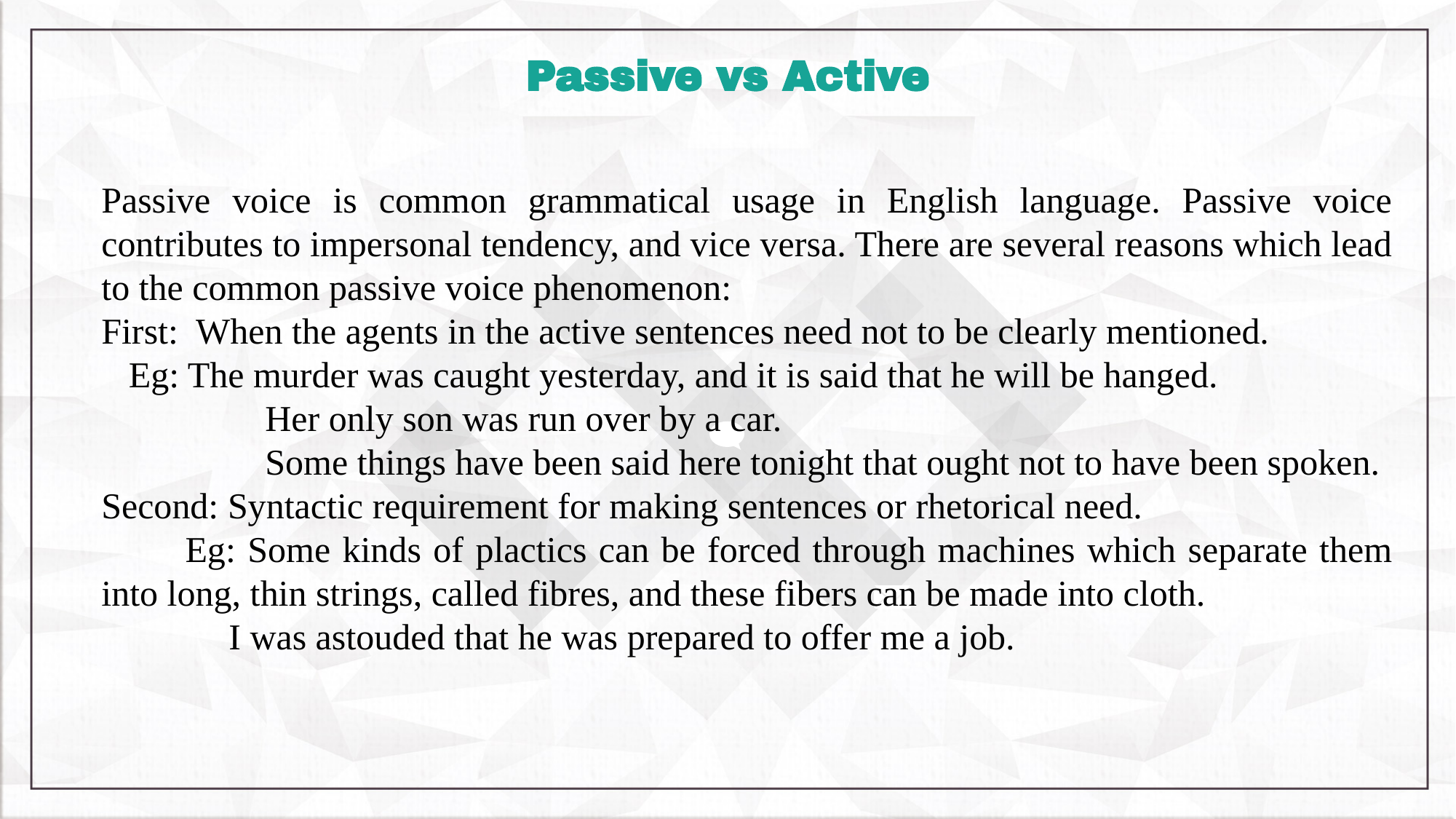

# Passive vs Active
Passive voice is common grammatical usage in English language. Passive voice contributes to impersonal tendency, and vice versa. There are several reasons which lead to the common passive voice phenomenon:
First:  When the agents in the active sentences need not to be clearly mentioned.
   Eg: The murder was caught yesterday, and it is said that he will be hanged.
                  Her only son was run over by a car.
                  Some things have been said here tonight that ought not to have been spoken.
Second: Syntactic requirement for making sentences or rhetorical need.
       Eg: Some kinds of plactics can be forced through machines which separate them into long, thin strings, called fibres, and these fibers can be made into cloth.
              I was astouded that he was prepared to offer me a job.